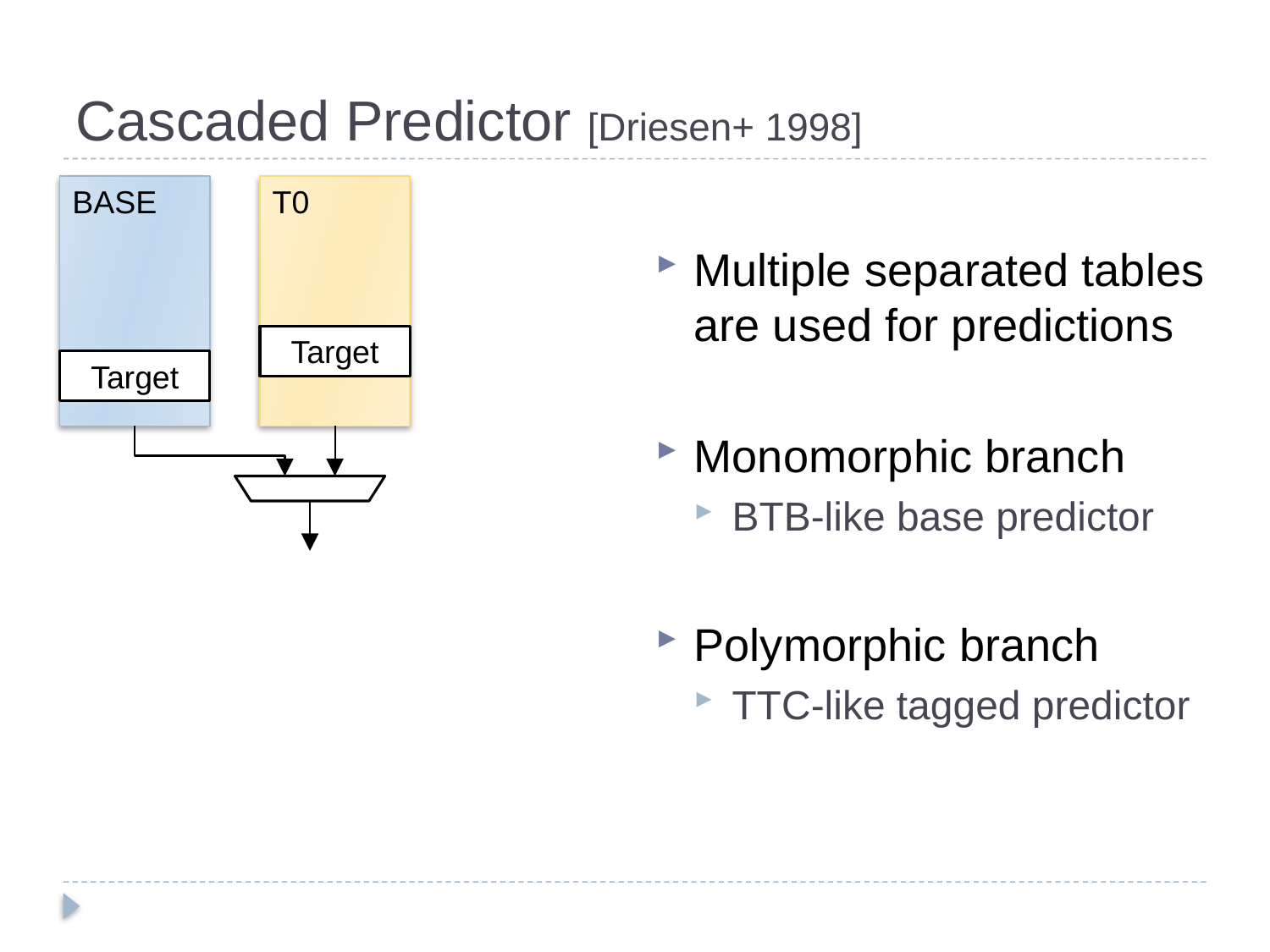

# Cascaded Predictor [Driesen+ 1998]

Multiple separated tables are used for predictions

Monomorphic branch
BTB-like base predictor

Polymorphic branch
TTC-like tagged predictor

BASE

T0
Target
Target